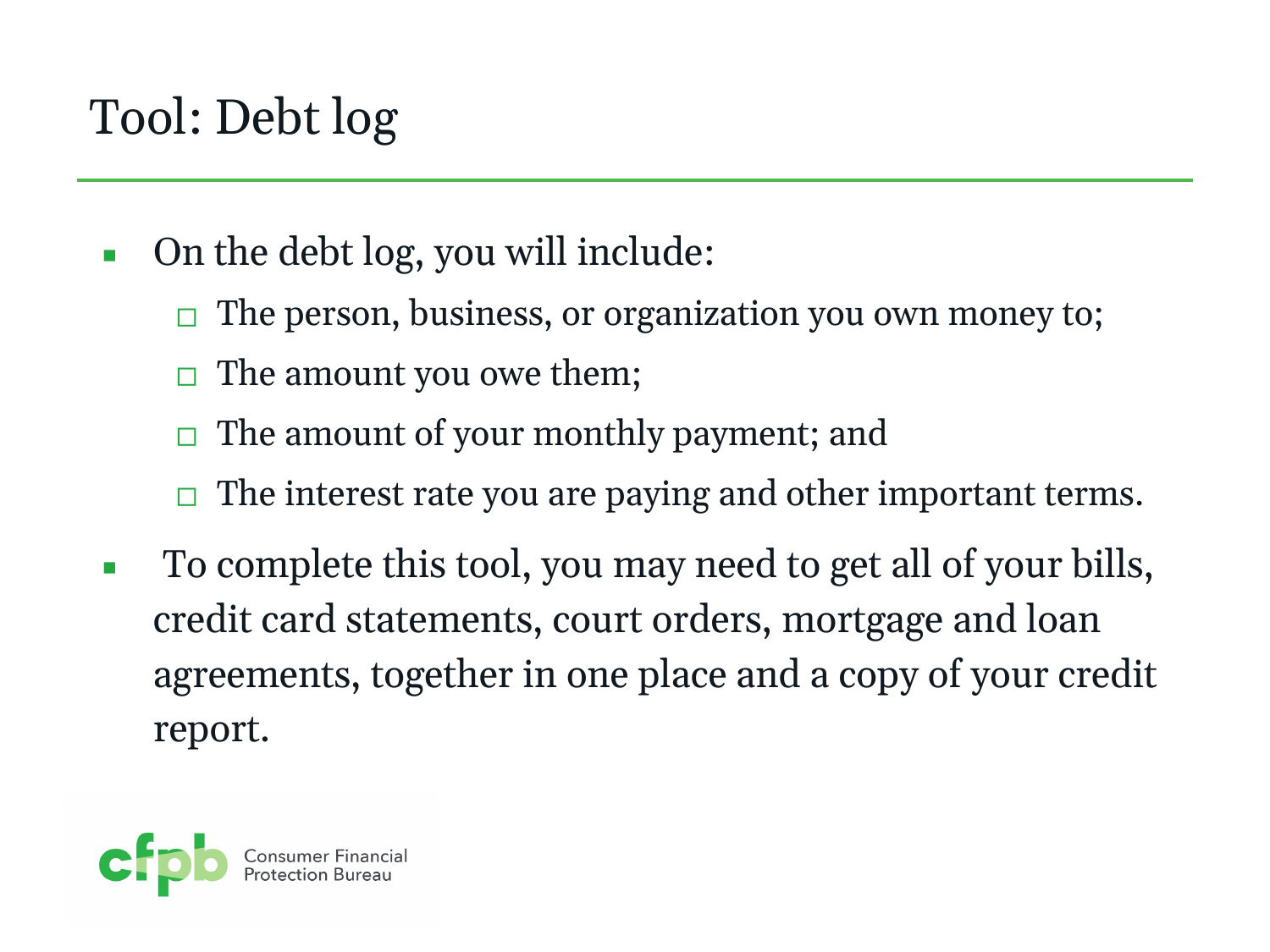

# Tool: Debt log
On the debt log, you will include:
The person, business, or organization you own money to;
The amount you owe them;
The amount of your monthly payment; and
The interest rate you are paying and other important terms.
 To complete this tool, you may need to get all of your bills, credit card statements, court orders, mortgage and loan agreements, together in one place and a copy of your credit report.